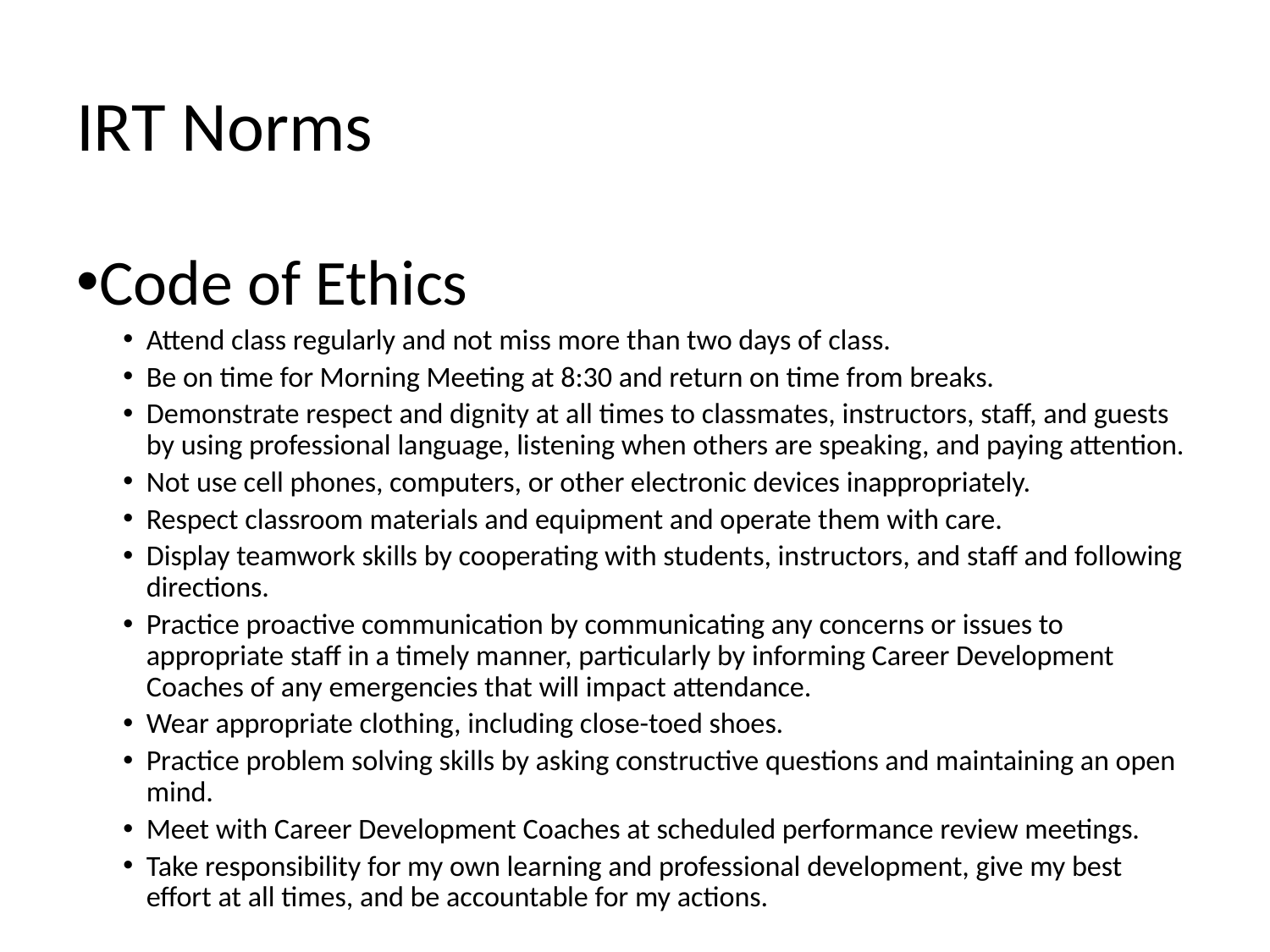

# IRT Norms
Code of Ethics
Attend class regularly and not miss more than two days of class.
Be on time for Morning Meeting at 8:30 and return on time from breaks.
Demonstrate respect and dignity at all times to classmates, instructors, staff, and guests by using professional language, listening when others are speaking, and paying attention.
Not use cell phones, computers, or other electronic devices inappropriately.
Respect classroom materials and equipment and operate them with care.
Display teamwork skills by cooperating with students, instructors, and staff and following directions.
Practice proactive communication by communicating any concerns or issues to appropriate staff in a timely manner, particularly by informing Career Development Coaches of any emergencies that will impact attendance.
Wear appropriate clothing, including close-toed shoes.
Practice problem solving skills by asking constructive questions and maintaining an open mind.
Meet with Career Development Coaches at scheduled performance review meetings.
Take responsibility for my own learning and professional development, give my best effort at all times, and be accountable for my actions.